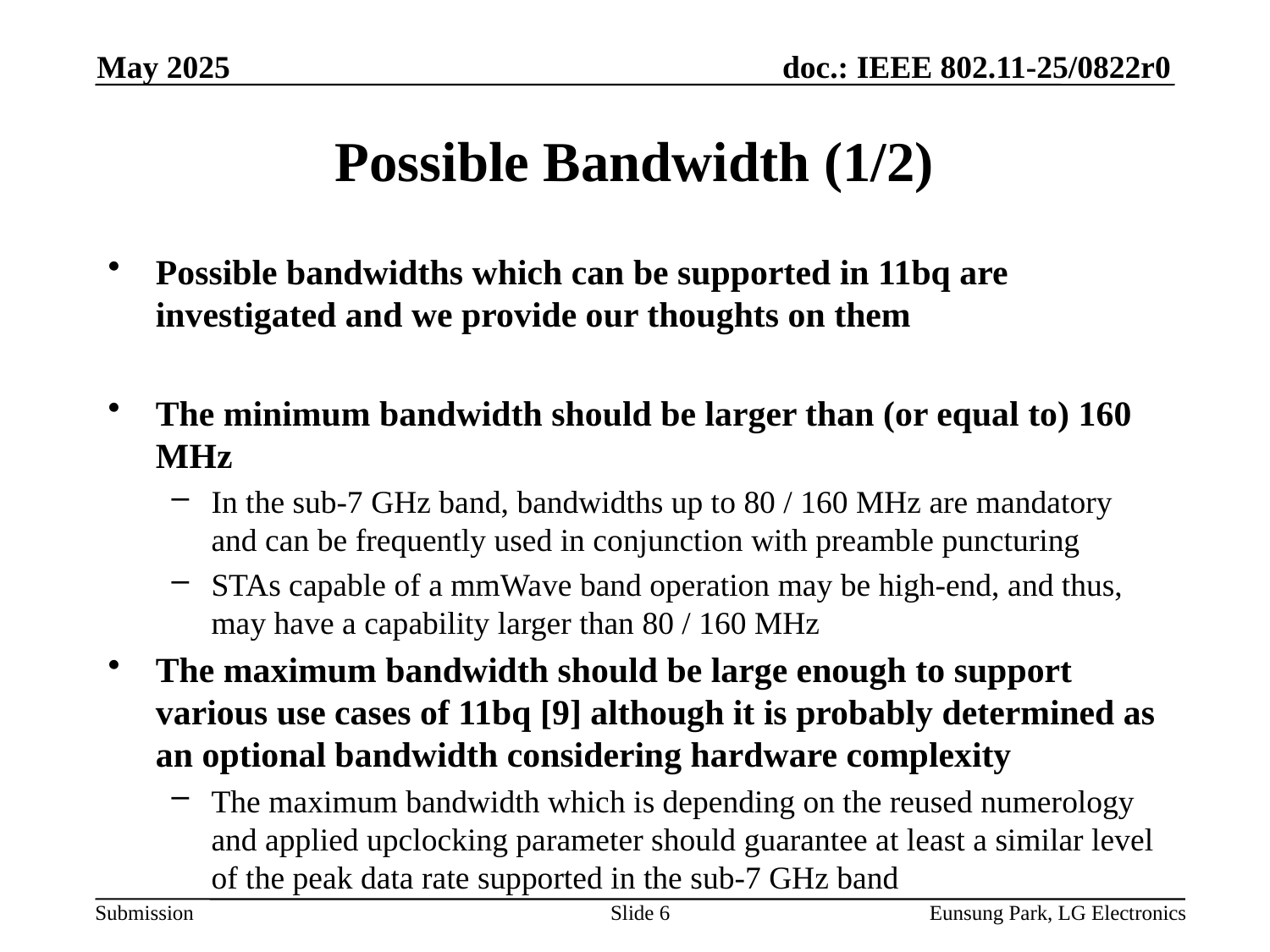

May 2025
# Possible Bandwidth (1/2)
Possible bandwidths which can be supported in 11bq are investigated and we provide our thoughts on them

The minimum bandwidth should be larger than (or equal to) 160 MHz
In the sub-7 GHz band, bandwidths up to 80 / 160 MHz are mandatory and can be frequently used in conjunction with preamble puncturing
STAs capable of a mmWave band operation may be high-end, and thus, may have a capability larger than 80 / 160 MHz
The maximum bandwidth should be large enough to support various use cases of 11bq [9] although it is probably determined as an optional bandwidth considering hardware complexity
The maximum bandwidth which is depending on the reused numerology and applied upclocking parameter should guarantee at least a similar level of the peak data rate supported in the sub-7 GHz band
Slide 6
Eunsung Park, LG Electronics